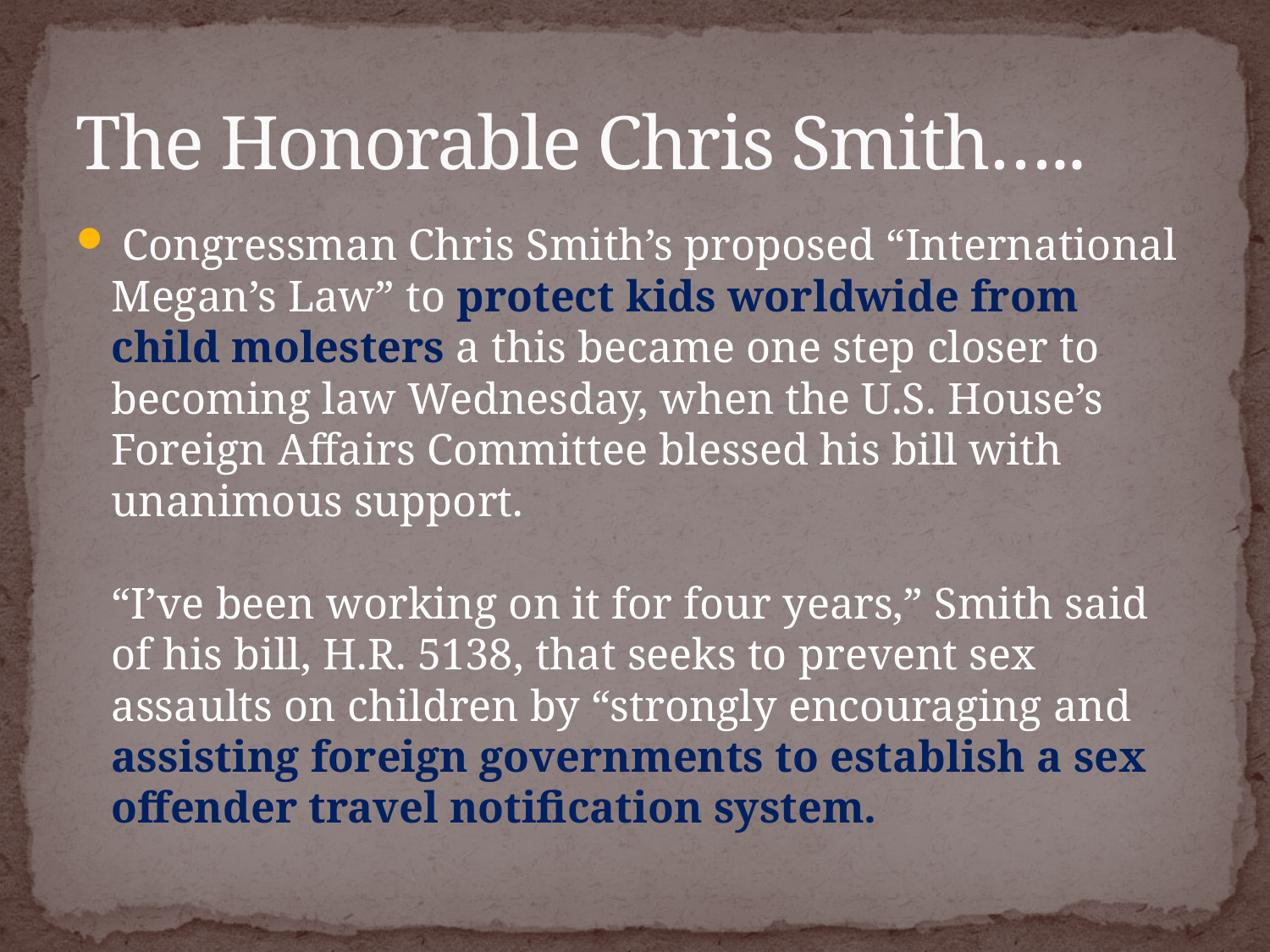

# The Honorable Chris Smith…..
 Congressman Chris Smith’s proposed “International Megan’s Law” to protect kids worldwide from child molesters a this became one step closer to becoming law Wednesday, when the U.S. House’s Foreign Affairs Committee blessed his bill with unanimous support.
“I’ve been working on it for four years,” Smith said of his bill, H.R. 5138, that seeks to prevent sex assaults on children by “strongly encouraging and assisting foreign governments to establish a sex offender travel notification system.